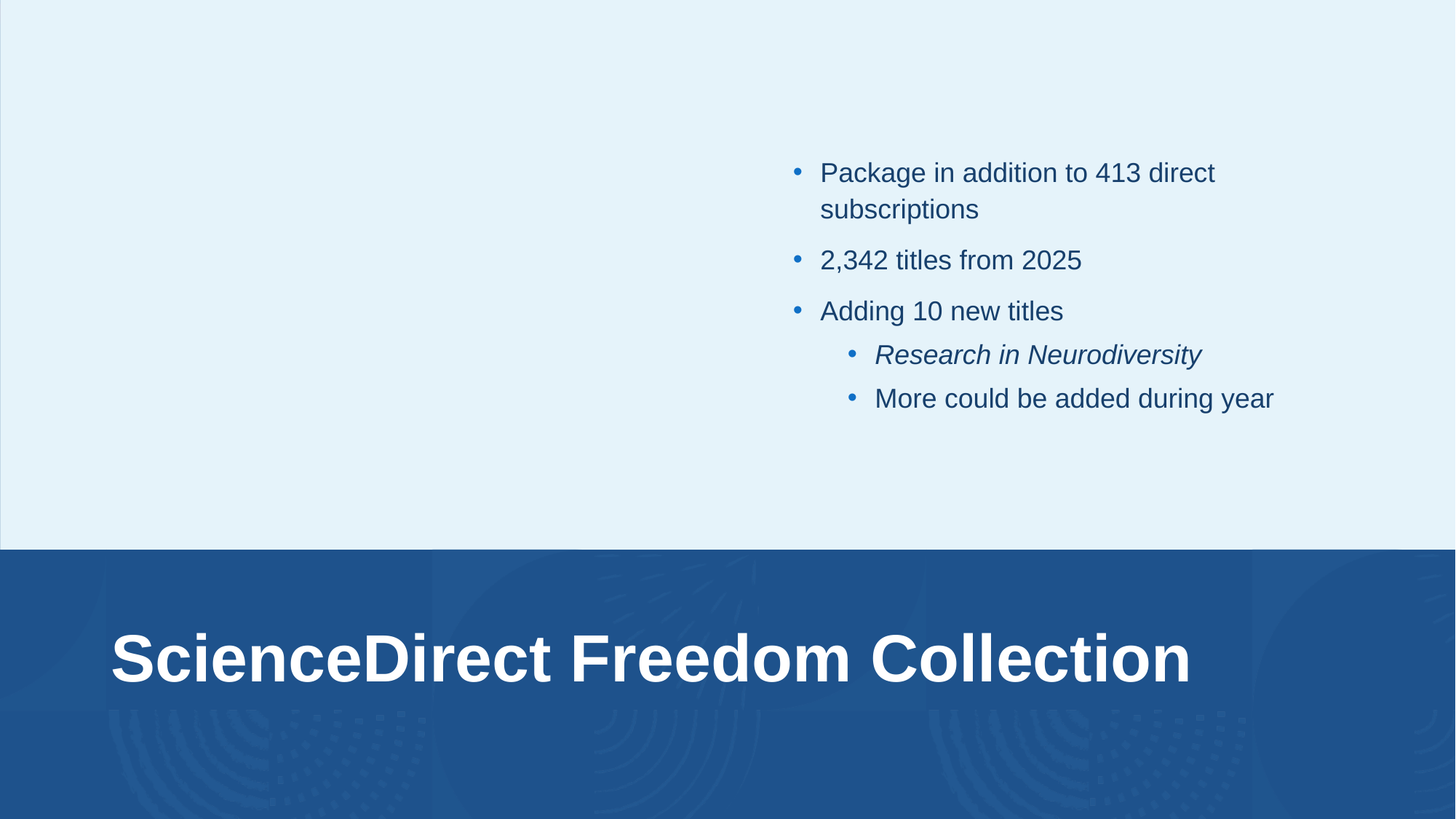

Package in addition to 413 direct subscriptions
2,342 titles from 2025
Adding 10 new titles
Research in Neurodiversity
More could be added during year

# ScienceDirect Freedom Collection